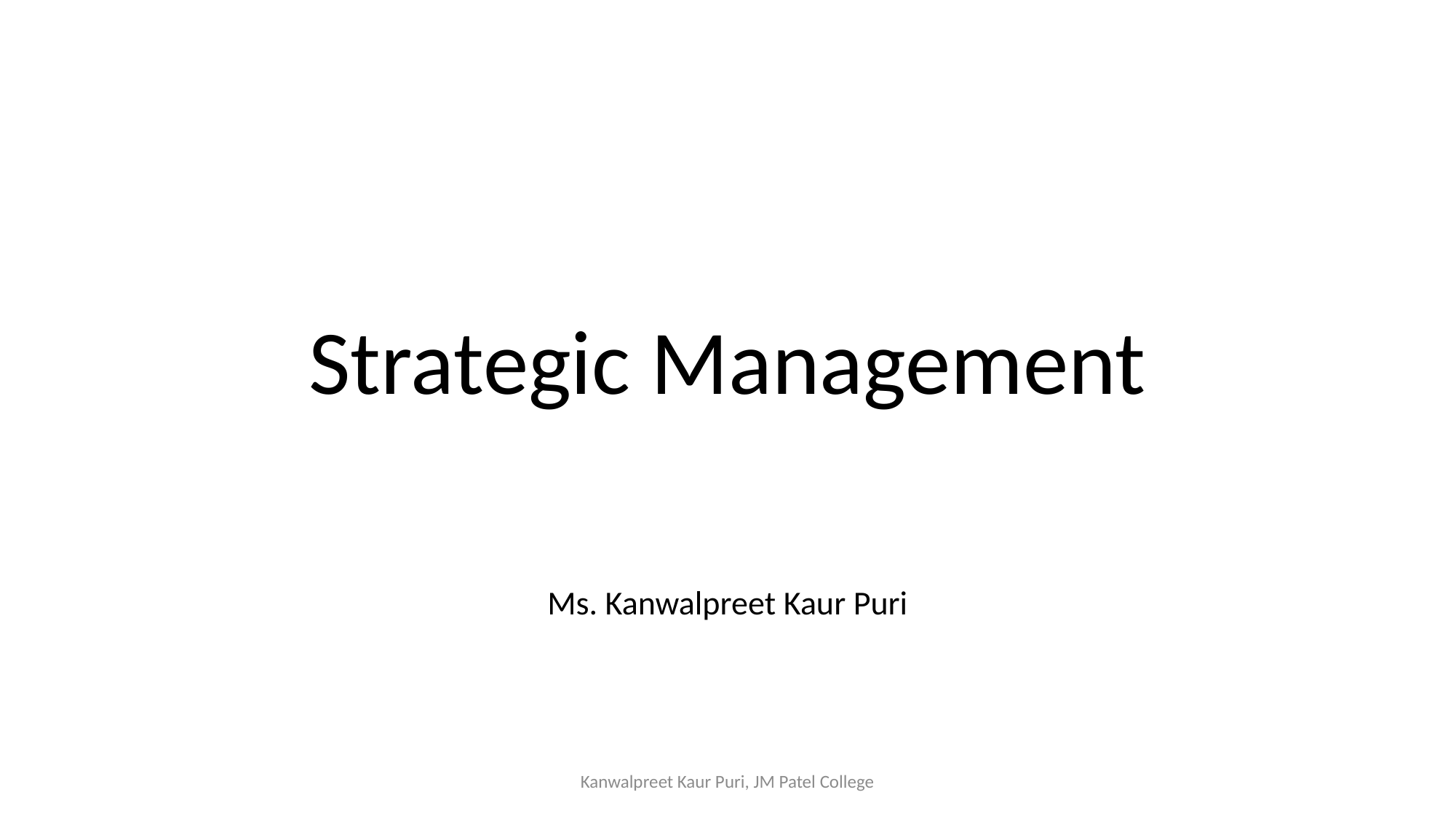

# Strategic Management

Ms. Kanwalpreet Kaur Puri

Kanwalpreet Kaur Puri, JM Patel College